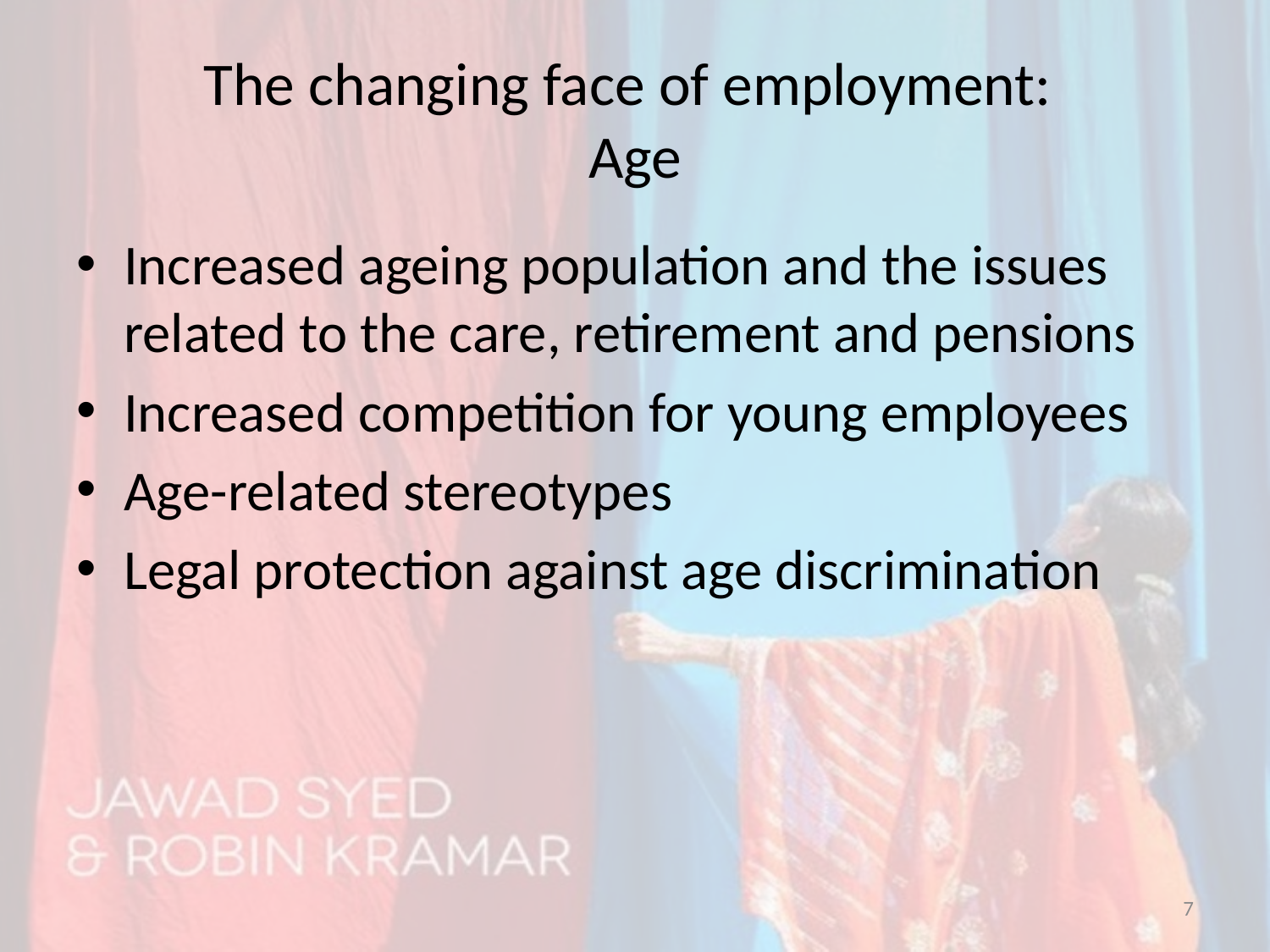

# The changing face of employment: Age
Increased ageing population and the issues related to the care, retirement and pensions
Increased competition for young employees
Age-related stereotypes
Legal protection against age discrimination

7